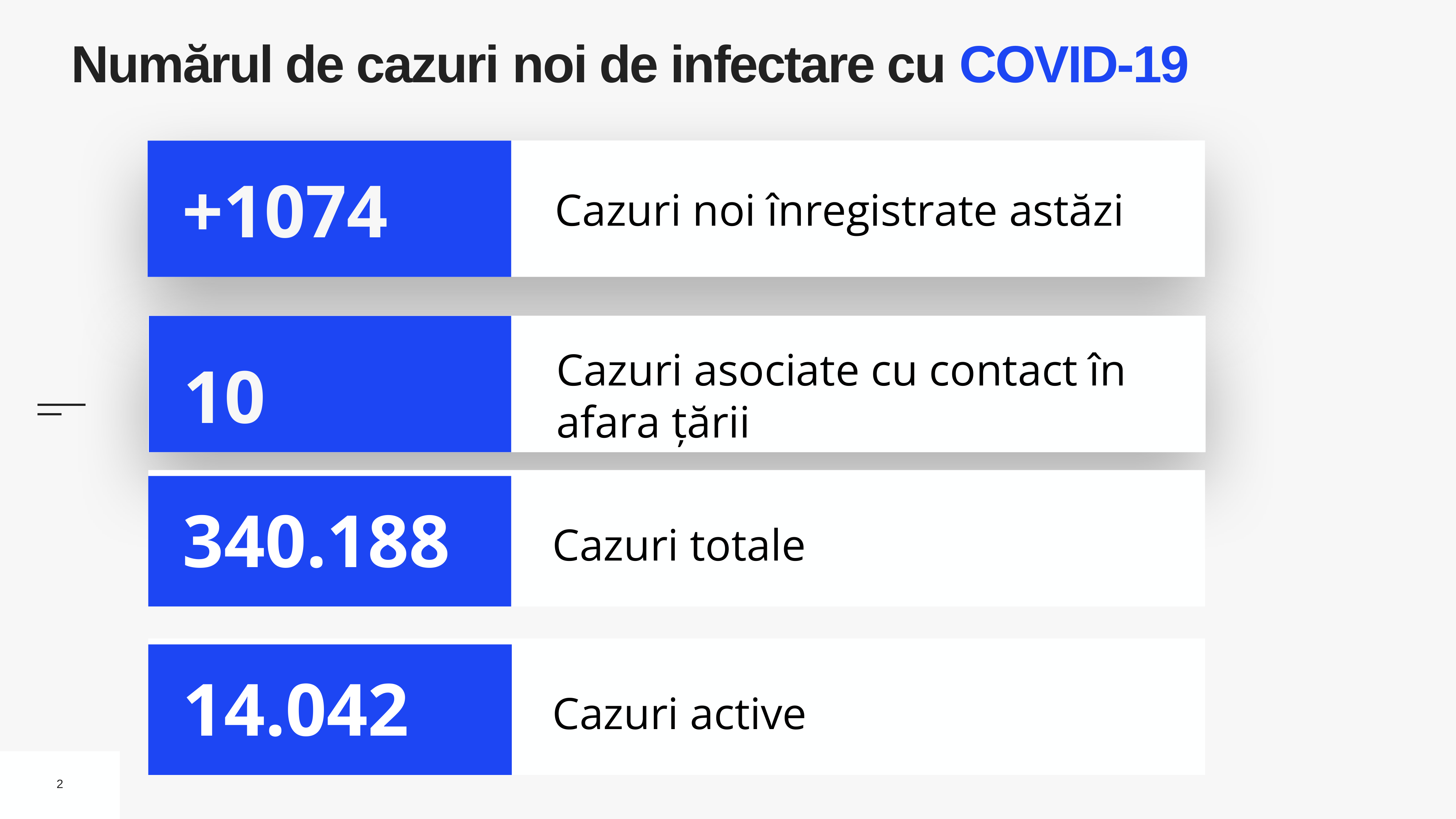

# Numărul de cazuri noi de infectare cu COVID-19

Cazuri noi înregistrate astăzi

+1074

Cazuri asociate cu contact în afara țării

10

Cazuri totale

340.188

Cazuri active

14.042
2